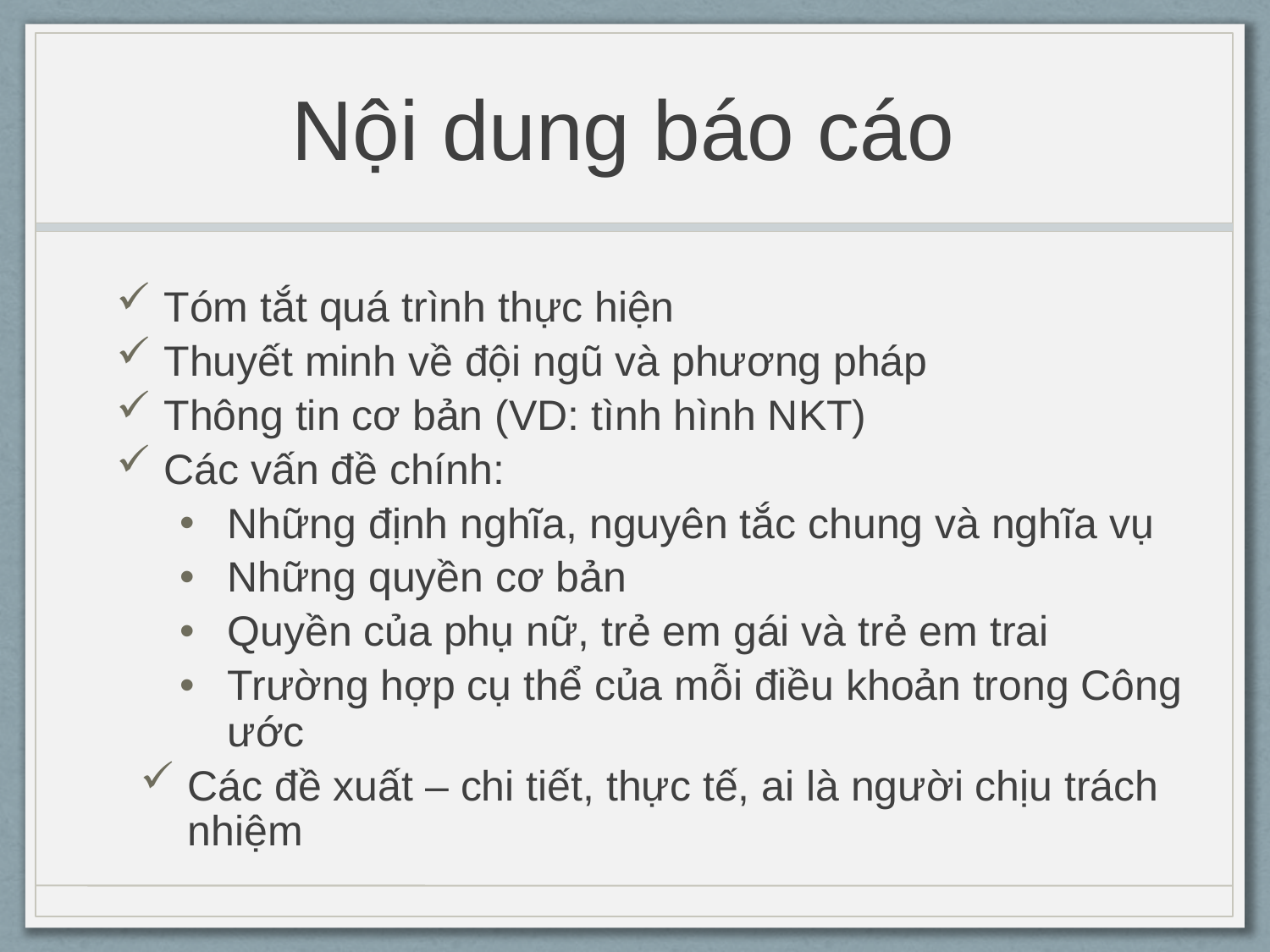

# Nội dung báo cáo
Tóm tắt quá trình thực hiện
Thuyết minh về đội ngũ và phương pháp
Thông tin cơ bản (VD: tình hình NKT)
Các vấn đề chính:
Những định nghĩa, nguyên tắc chung và nghĩa vụ
Những quyền cơ bản
Quyền của phụ nữ, trẻ em gái và trẻ em trai
Trường hợp cụ thể của mỗi điều khoản trong Công ước
Các đề xuất – chi tiết, thực tế, ai là người chịu trách nhiệm